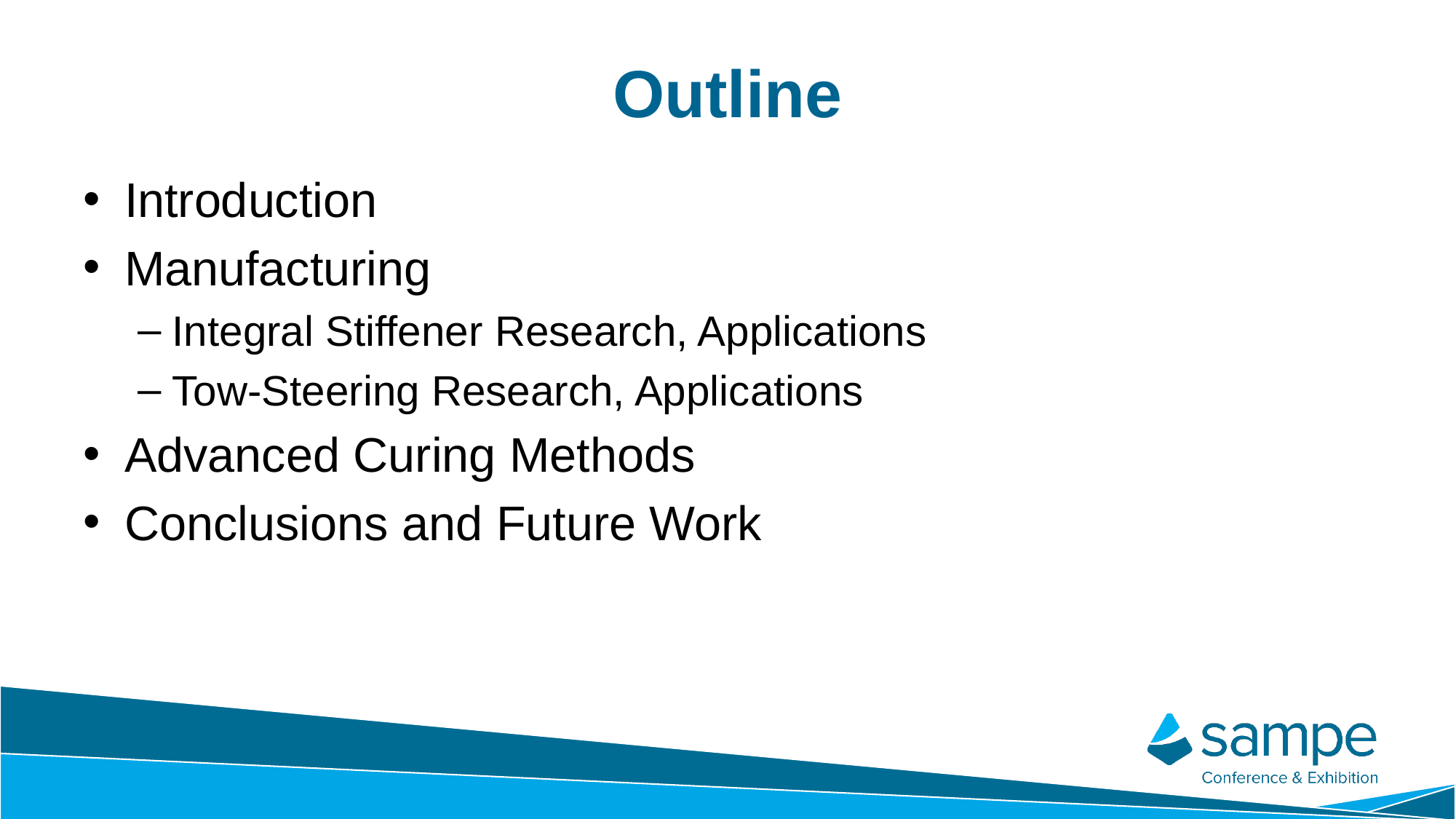

# Outline
Introduction
Manufacturing
Integral Stiffener Research, Applications
Tow-Steering Research, Applications
Advanced Curing Methods
Conclusions and Future Work